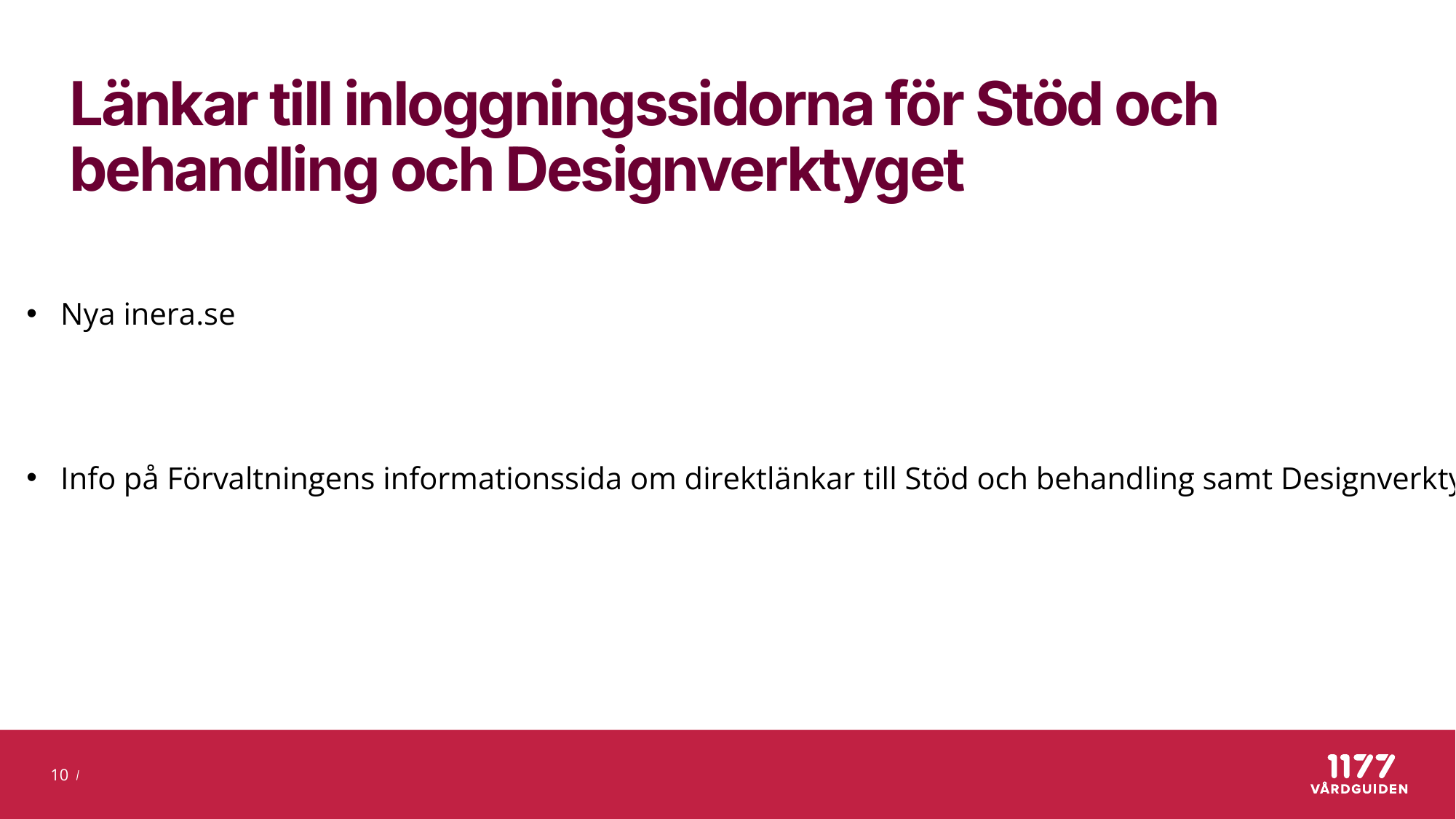

# Länkar till inloggningssidorna för Stöd och behandling och Designverktyget

Nya inera.se

Info på Förvaltningens informationssida om direktlänkar till Stöd och behandling samt Designverktyget

10